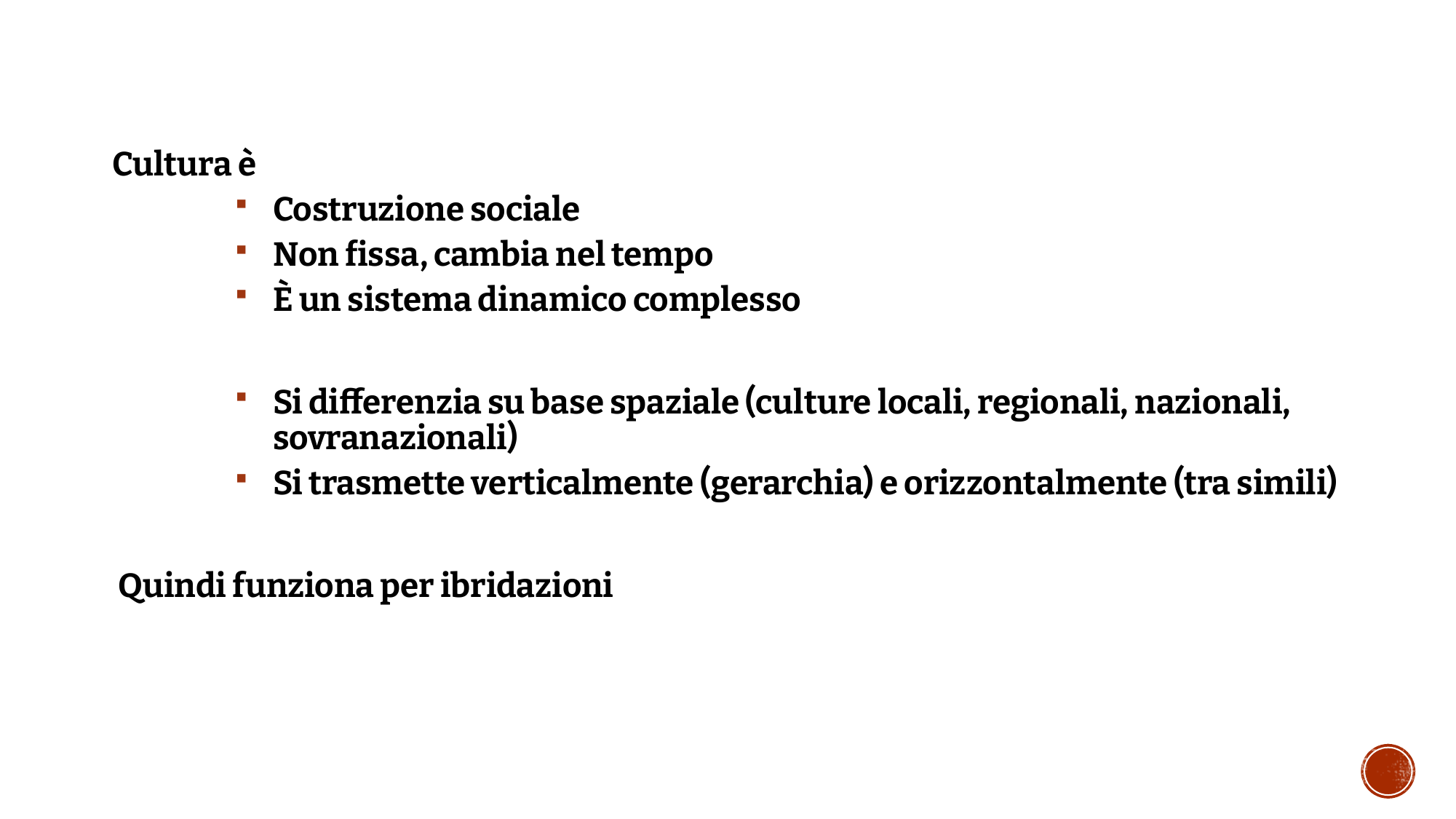

Cultura è
Costruzione sociale
Non fissa, cambia nel tempo
È un sistema dinamico complesso

Si differenzia su base spaziale (culture locali, regionali, nazionali, sovranazionali)
Si trasmette verticalmente (gerarchia) e orizzontalmente (tra simili)

Quindi funziona per ibridazioni